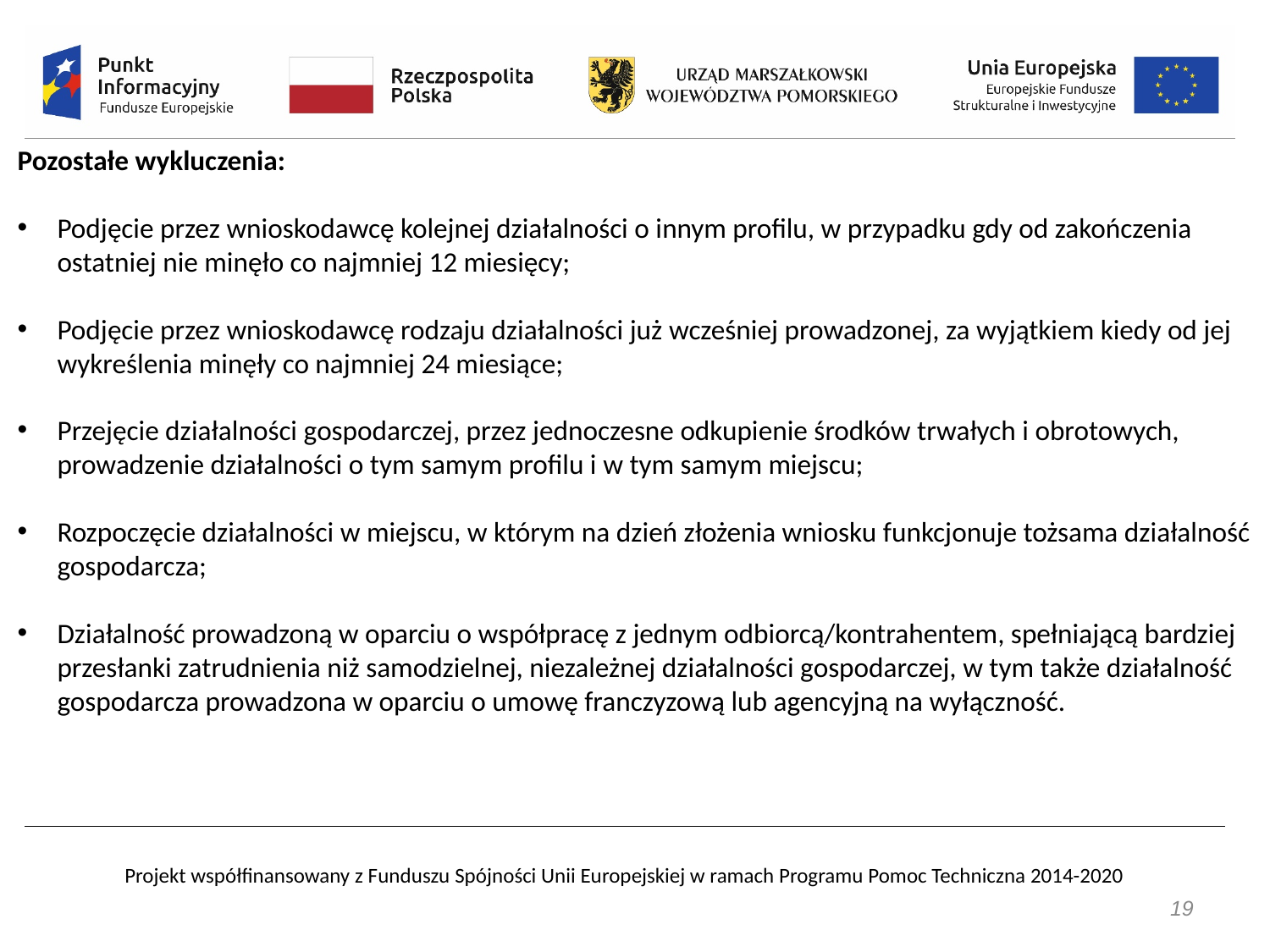

Pozostałe wykluczenia:

Podjęcie przez wnioskodawcę kolejnej działalności o innym profilu, w przypadku gdy od zakończenia ostatniej nie minęło co najmniej 12 miesięcy;

Podjęcie przez wnioskodawcę rodzaju działalności już wcześniej prowadzonej, za wyjątkiem kiedy od jej wykreślenia minęły co najmniej 24 miesiące;

Przejęcie działalności gospodarczej, przez jednoczesne odkupienie środków trwałych i obrotowych, prowadzenie działalności o tym samym profilu i w tym samym miejscu;

Rozpoczęcie działalności w miejscu, w którym na dzień złożenia wniosku funkcjonuje tożsama działalność gospodarcza;

Działalność prowadzoną w oparciu o współpracę z jednym odbiorcą/kontrahentem, spełniającą bardziej przesłanki zatrudnienia niż samodzielnej, niezależnej działalności gospodarczej, w tym także działalność gospodarcza prowadzona w oparciu o umowę franczyzową lub agencyjną na wyłączność.

19